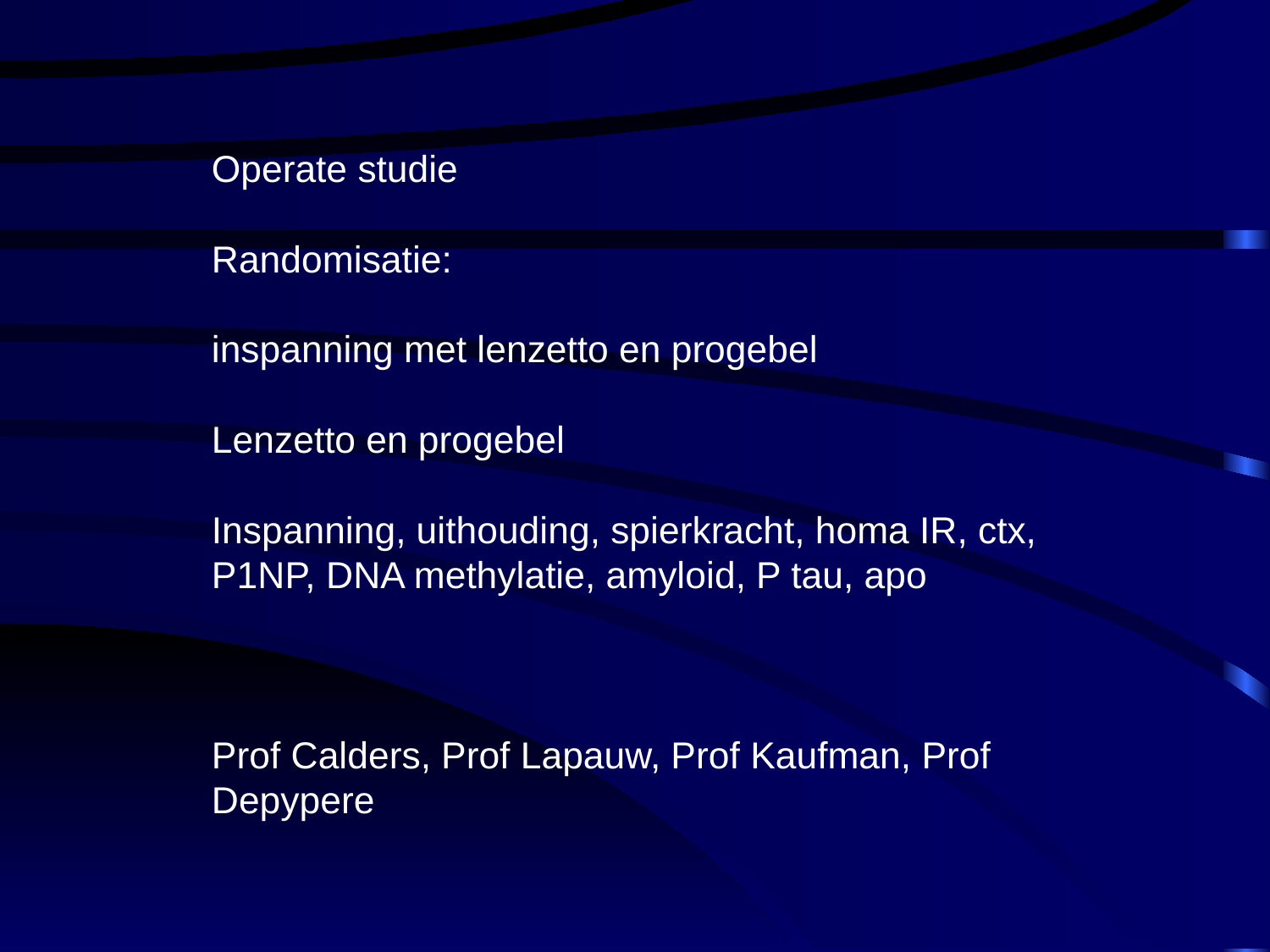

Operate studie

Randomisatie:

inspanning met lenzetto en progebel

Lenzetto en progebel

Inspanning, uithouding, spierkracht, homa IR, ctx, P1NP, DNA methylatie, amyloid, P tau, apo

Prof Calders, Prof Lapauw, Prof Kaufman, Prof Depypere